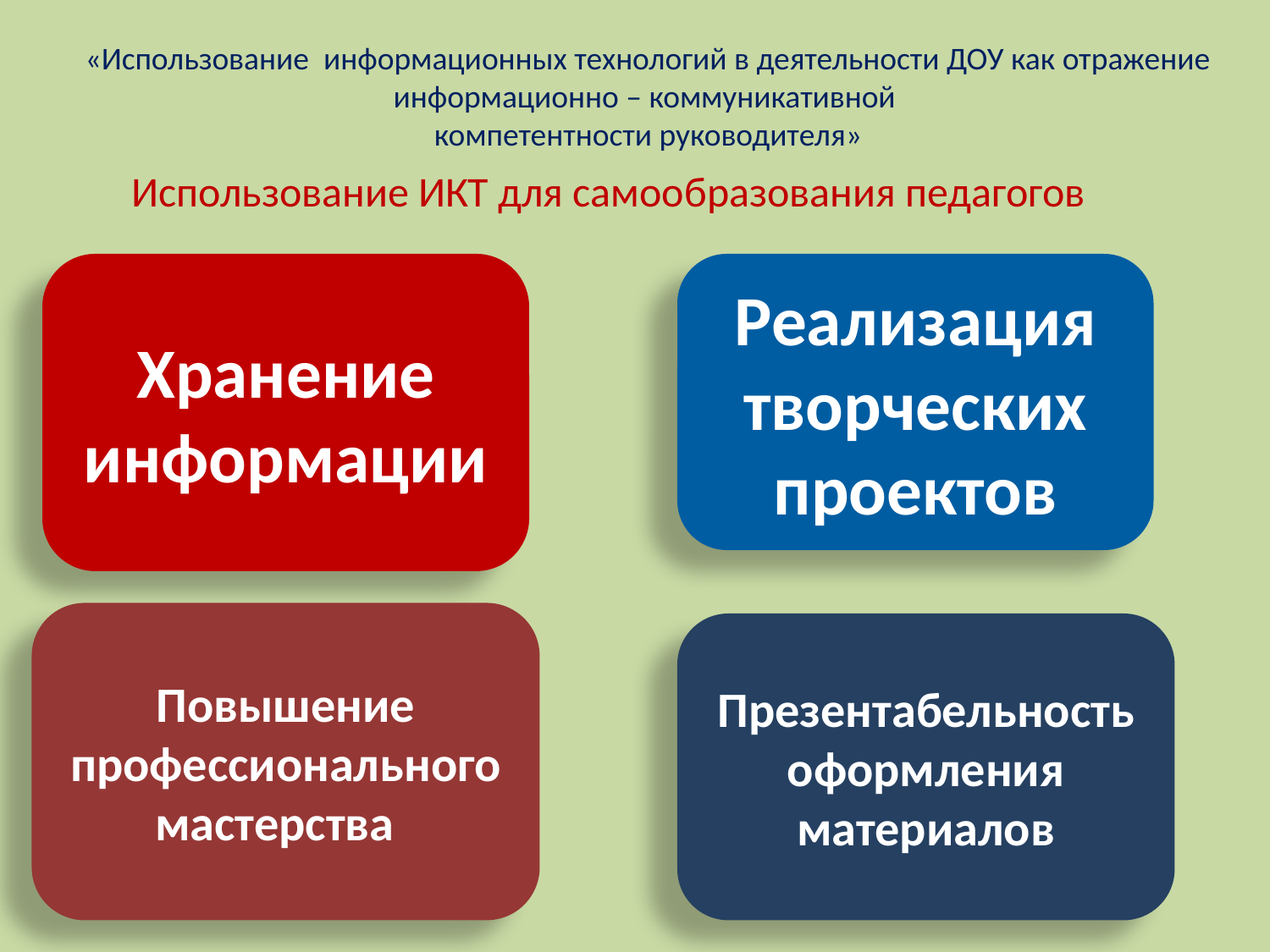

«Использование  информационных технологий в деятельности ДОУ как отражение информационно – коммуникативной
компетентности руководителя»
Использование ИКТ для самообразования педагогов
Хранение информации
Реализация творческих проектов
Повышение профессионального
мастерства
Презентабельность оформления материалов